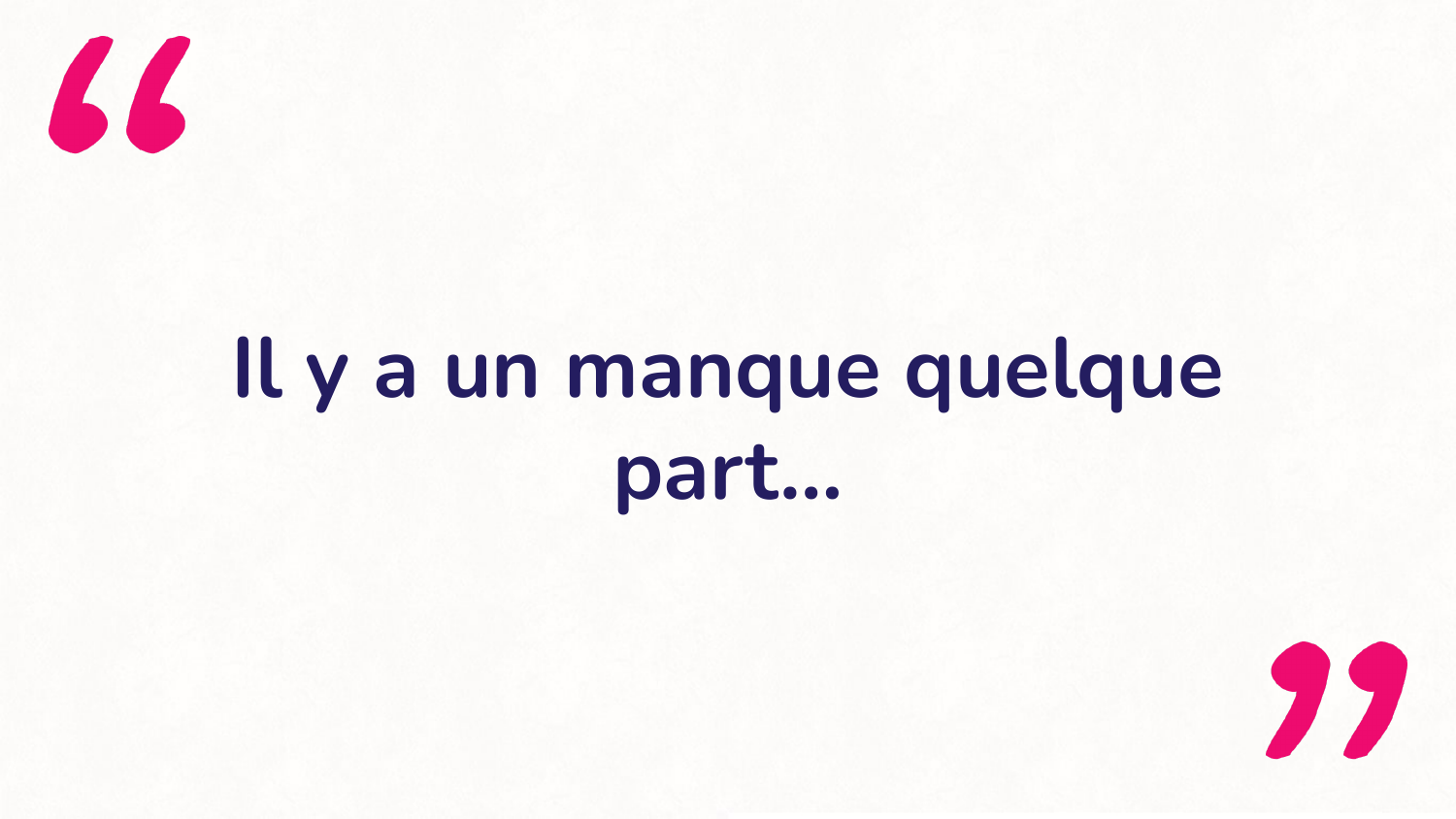

# Il y a un manque quelque part…